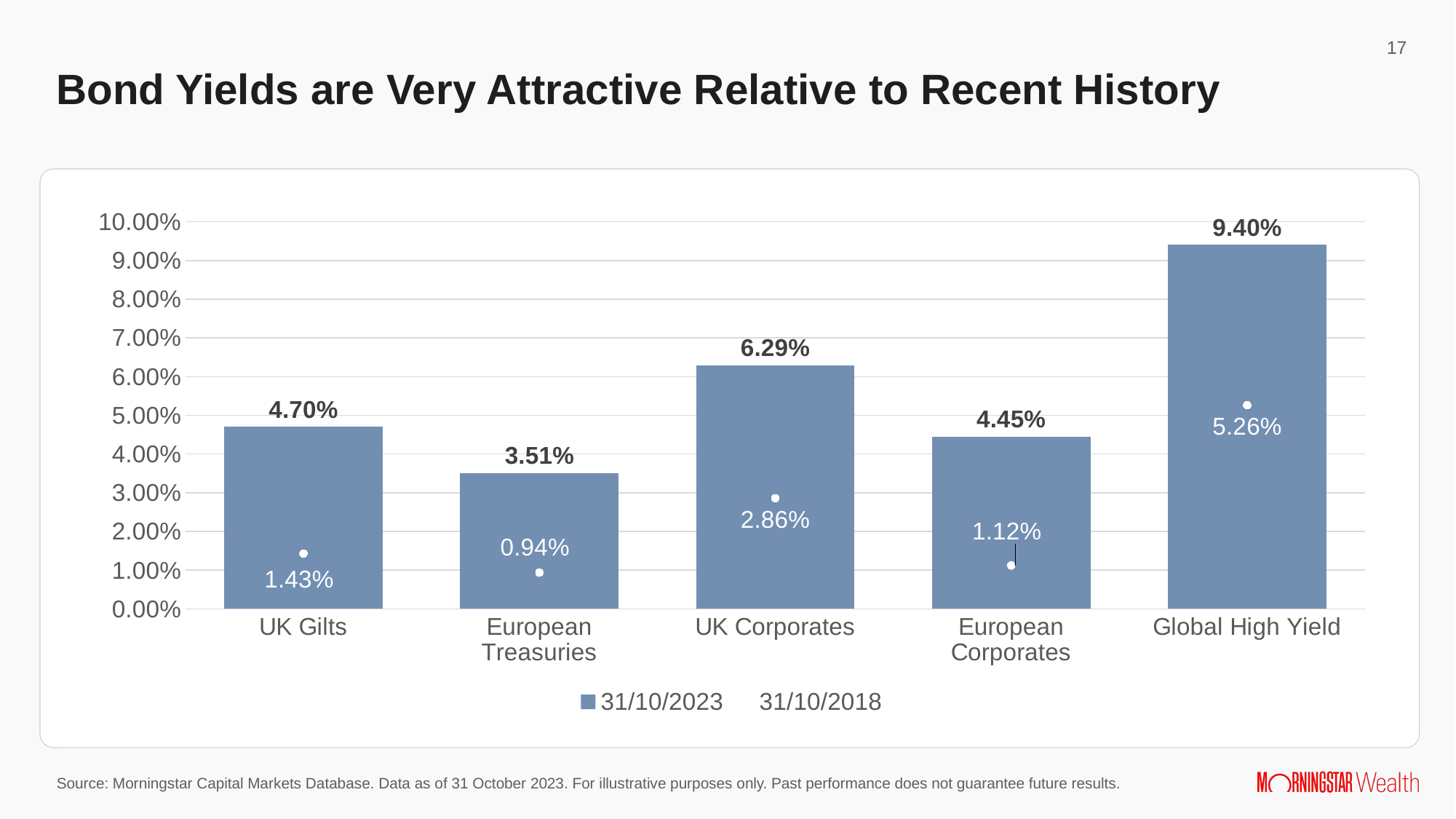

Bond Yields are Very Attractive Relative to Recent History

### Chart

| Category | 31/10/2023 | 31/10/2018 |
|---|---|---|
| UK Gilts | 0.047 | 0.0143 |
| European Treasuries | 0.0351 | 0.0094 |
| UK Corporates | 0.0629 | 0.0286 |
| European Corporates | 0.0445 | 0.0112 |
| Global High Yield | 0.094 | 0.0526 |
Source: Morningstar Capital Markets Database. Data as of 31 October 2023. For illustrative purposes only. Past performance does not guarantee future results.